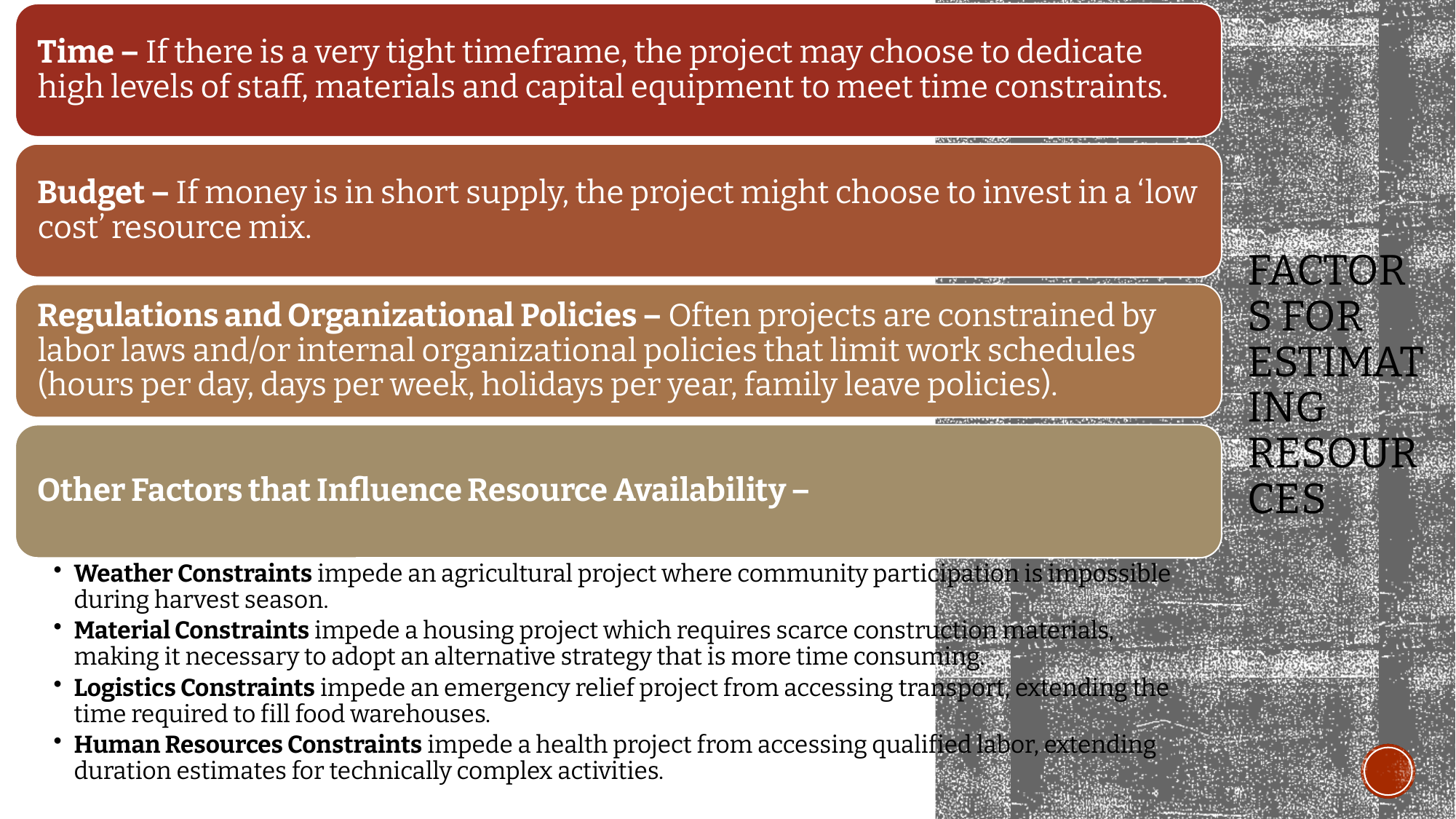

Time – If there is a very tight timeframe, the project may choose to dedicate high levels of staff, materials and capital equipment to meet time constraints.
Budget – If money is in short supply, the project might choose to invest in a ‘low cost’ resource mix.
Regulations and Organizational Policies – Often projects are constrained by labor laws and/or internal organizational policies that limit work schedules (hours per day, days per week, holidays per year, family leave policies).
Other Factors that Influence Resource Availability –
Weather Constraints impede an agricultural project where community participation is impossible during harvest season.
Material Constraints impede a housing project which requires scarce construction materials, making it necessary to adopt an alternative strategy that is more time consuming.
Logistics Constraints impede an emergency relief project from accessing transport, extending the time required to fill food warehouses.
Human Resources Constraints impede a health project from accessing qualified labor, extending duration estimates for technically complex activities.

# Factors for estimating resources